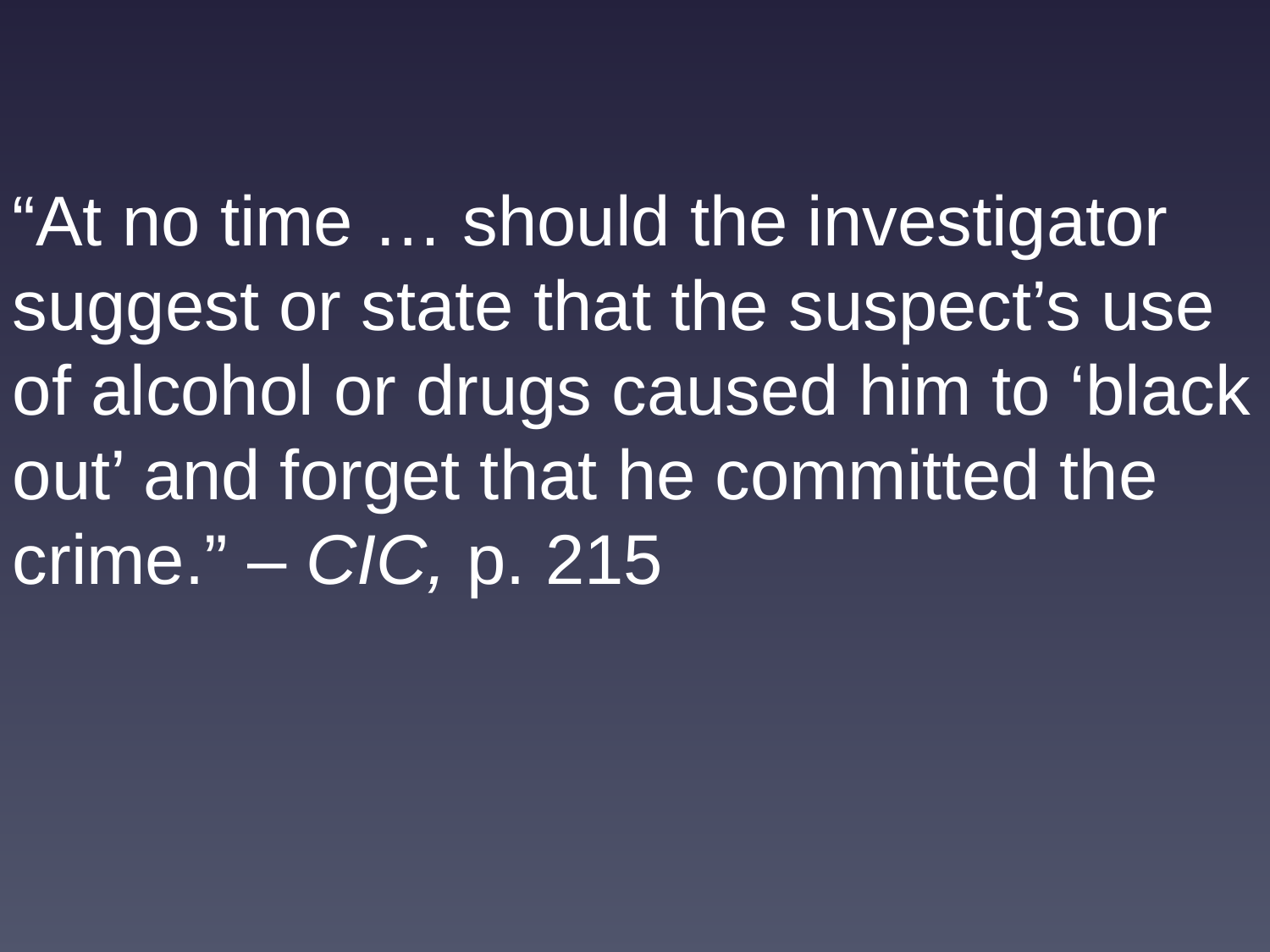

“At no time … should the investigator suggest or state that the suspect’s use of alcohol or drugs caused him to ‘black out’ and forget that he committed the crime.” – CIC, p. 215